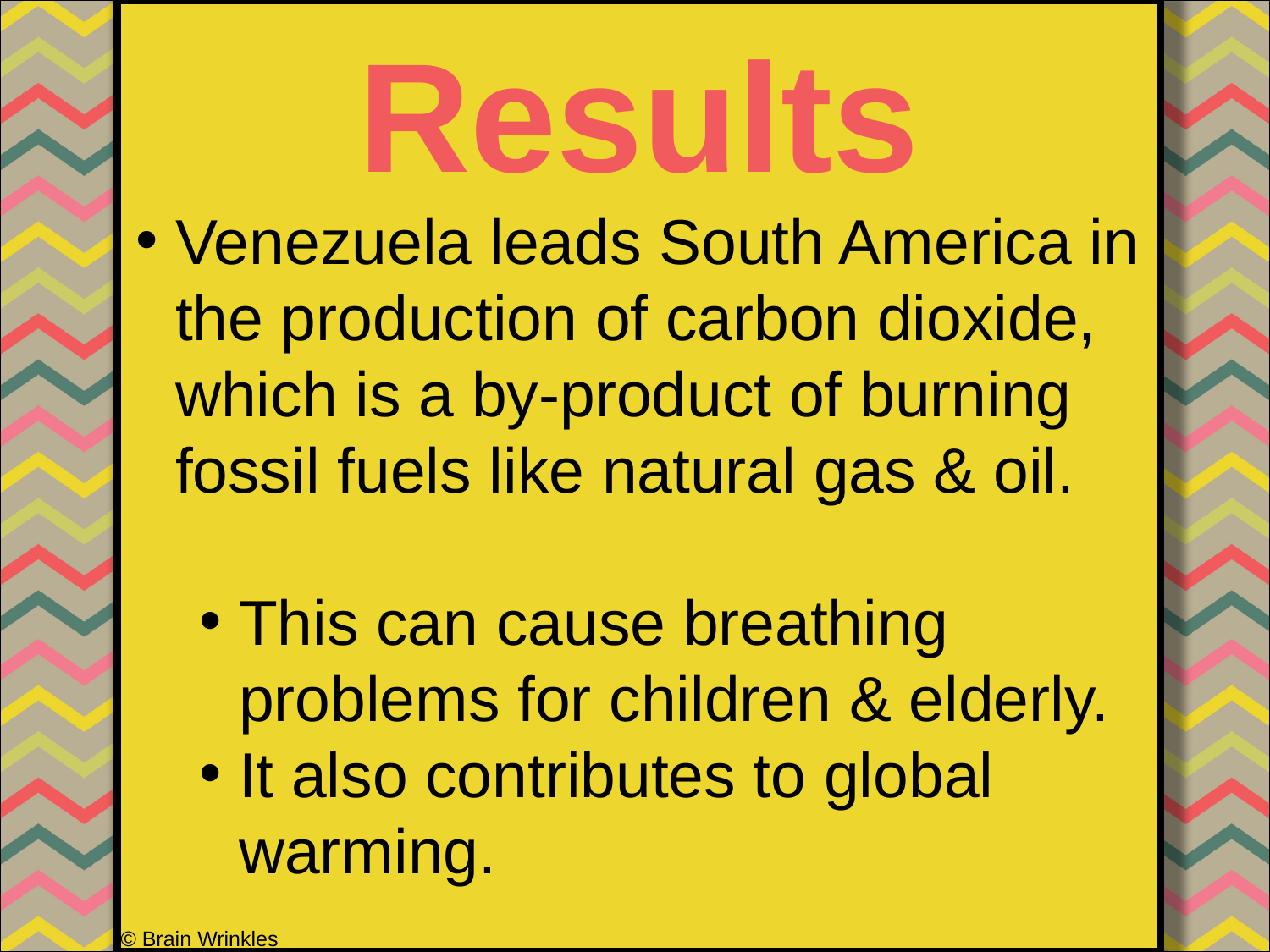

Results
#
Venezuela leads South America in the production of carbon dioxide, which is a by-product of burning fossil fuels like natural gas & oil.

This can cause breathing problems for children & elderly.
It also contributes to global warming.

© Brain Wrinkles